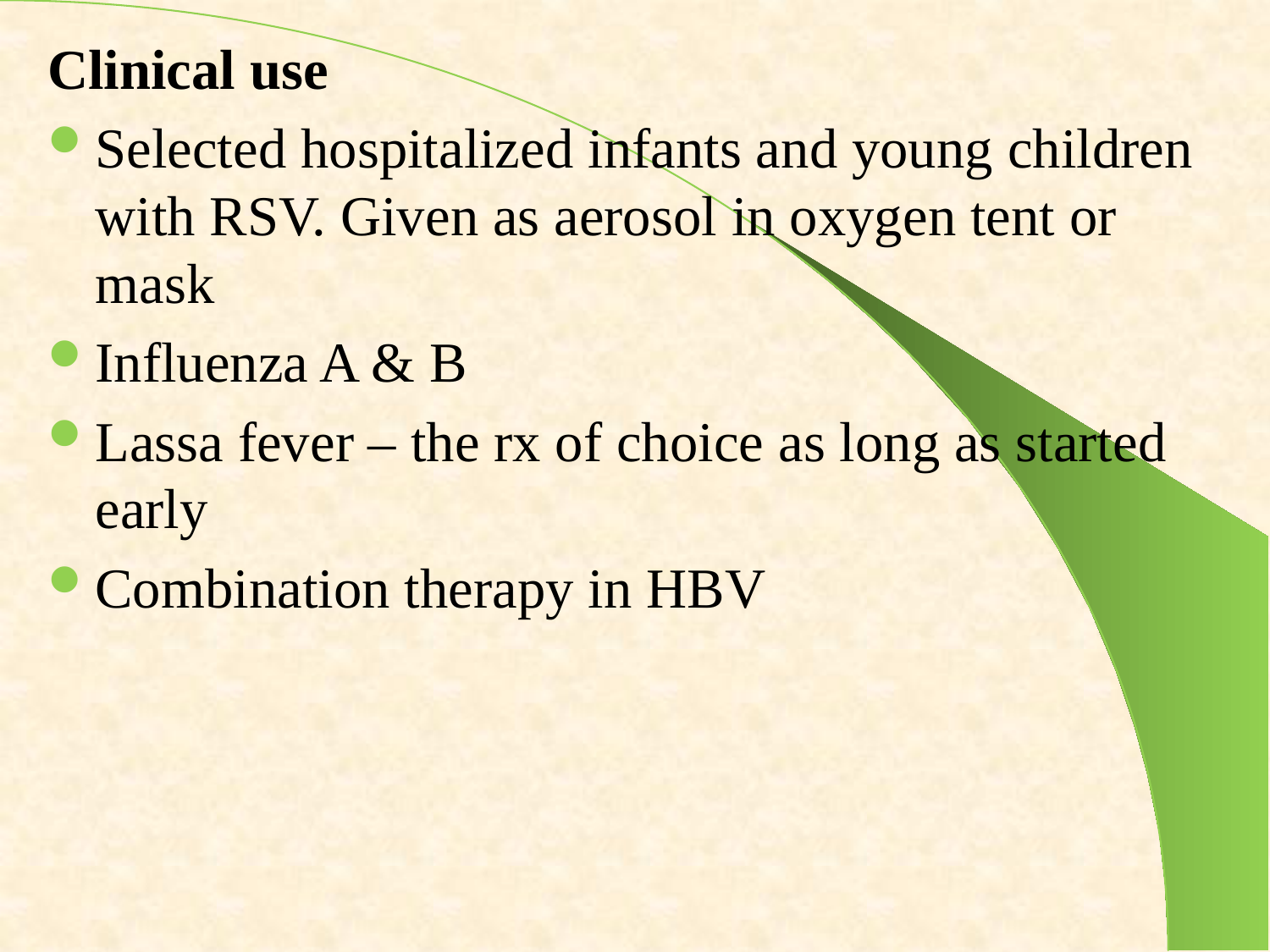

Clinical use
Selected hospitalized infants and young children with RSV. Given as aerosol in oxygen tent or mask
Influenza A & B
Lassa fever – the rx of choice as long as started early
Combination therapy in HBV